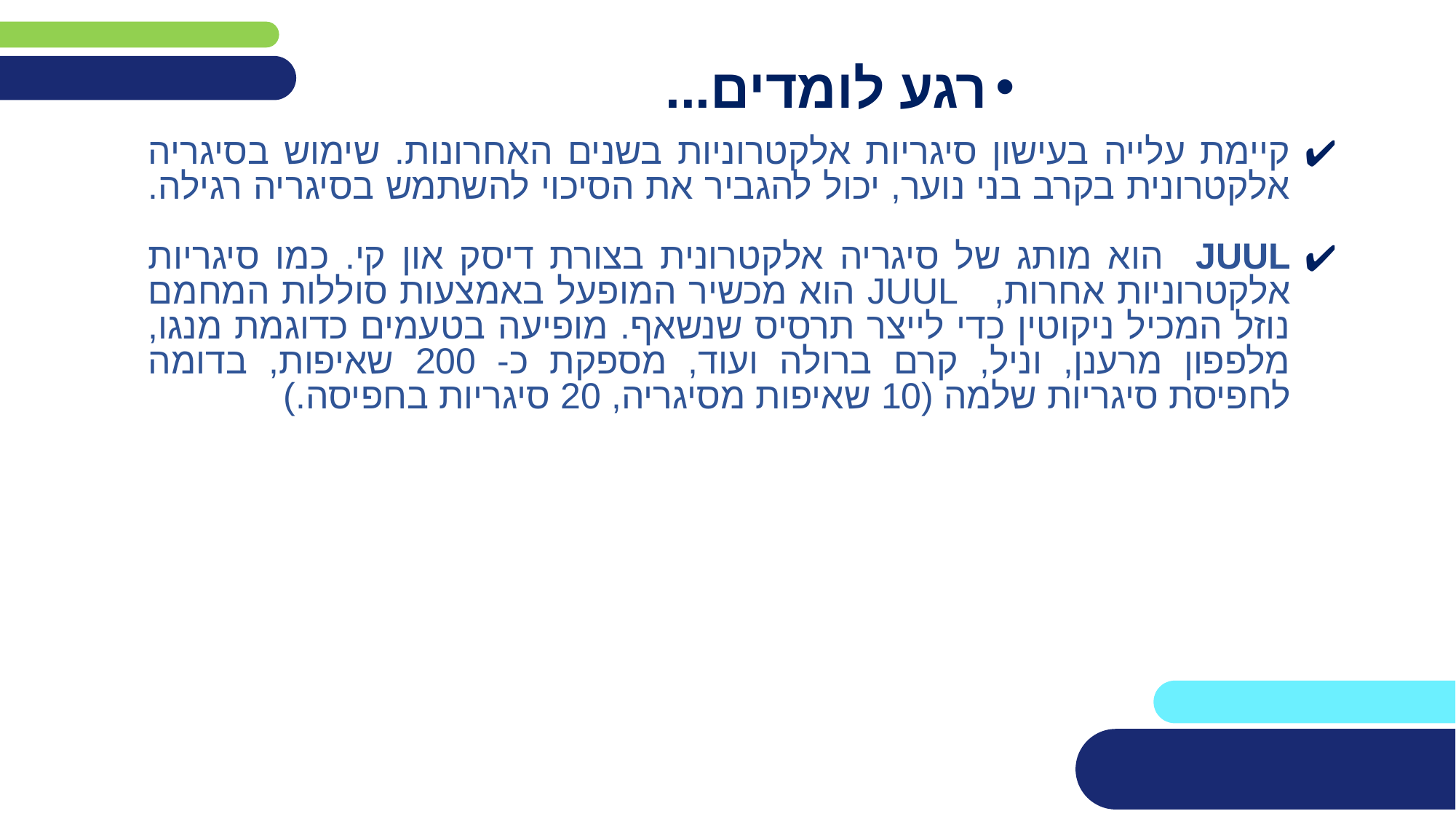

רגע לומדים...
קיימת עלייה בעישון סיגריות אלקטרוניות בשנים האחרונות. שימוש בסיגריה אלקטרונית בקרב בני נוער, יכול להגביר את הסיכוי להשתמש בסיגריה רגילה.

JUUL  הוא מותג של סיגריה אלקטרונית בצורת דיסק און קי. כמו סיגריות אלקטרוניות אחרות,   JUUL הוא מכשיר המופעל באמצעות סוללות המחמם נוזל המכיל ניקוטין כדי לייצר תרסיס שנשאף. מופיעה בטעמים כדוגמת מנגו, מלפפון מרענן, וניל, קרם ברולה ועוד, מספקת כ- 200 שאיפות, בדומה לחפיסת סיגריות שלמה (10 שאיפות מסיגריה, 20 סיגריות בחפיסה.)